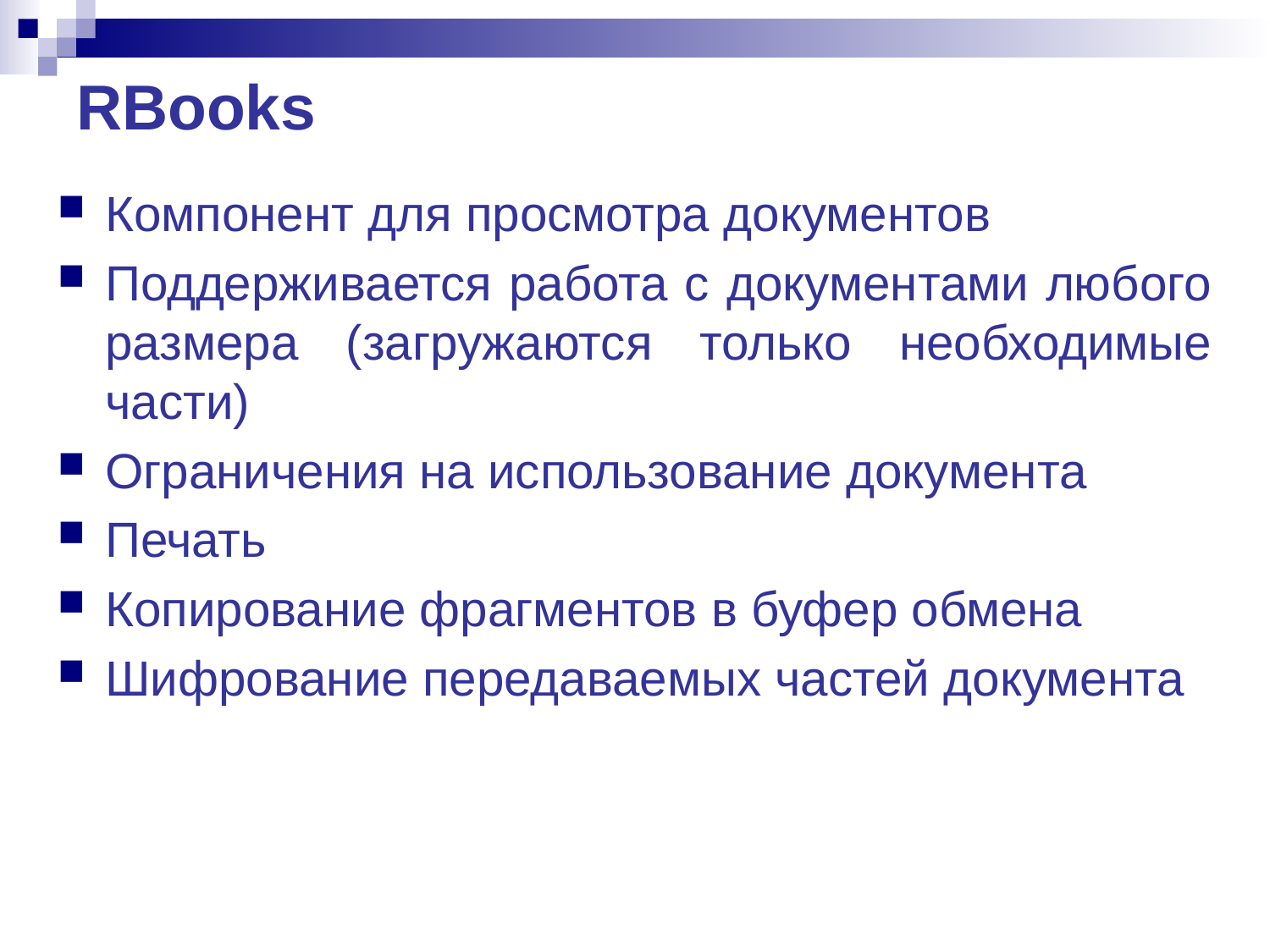

# RBooks
Компонент для просмотра документов
Поддерживается работа с документами любого размера (загружаются только необходимые части)
Ограничения на использование документа
Печать
Копирование фрагментов в буфер обмена
Шифрование передаваемых частей документа